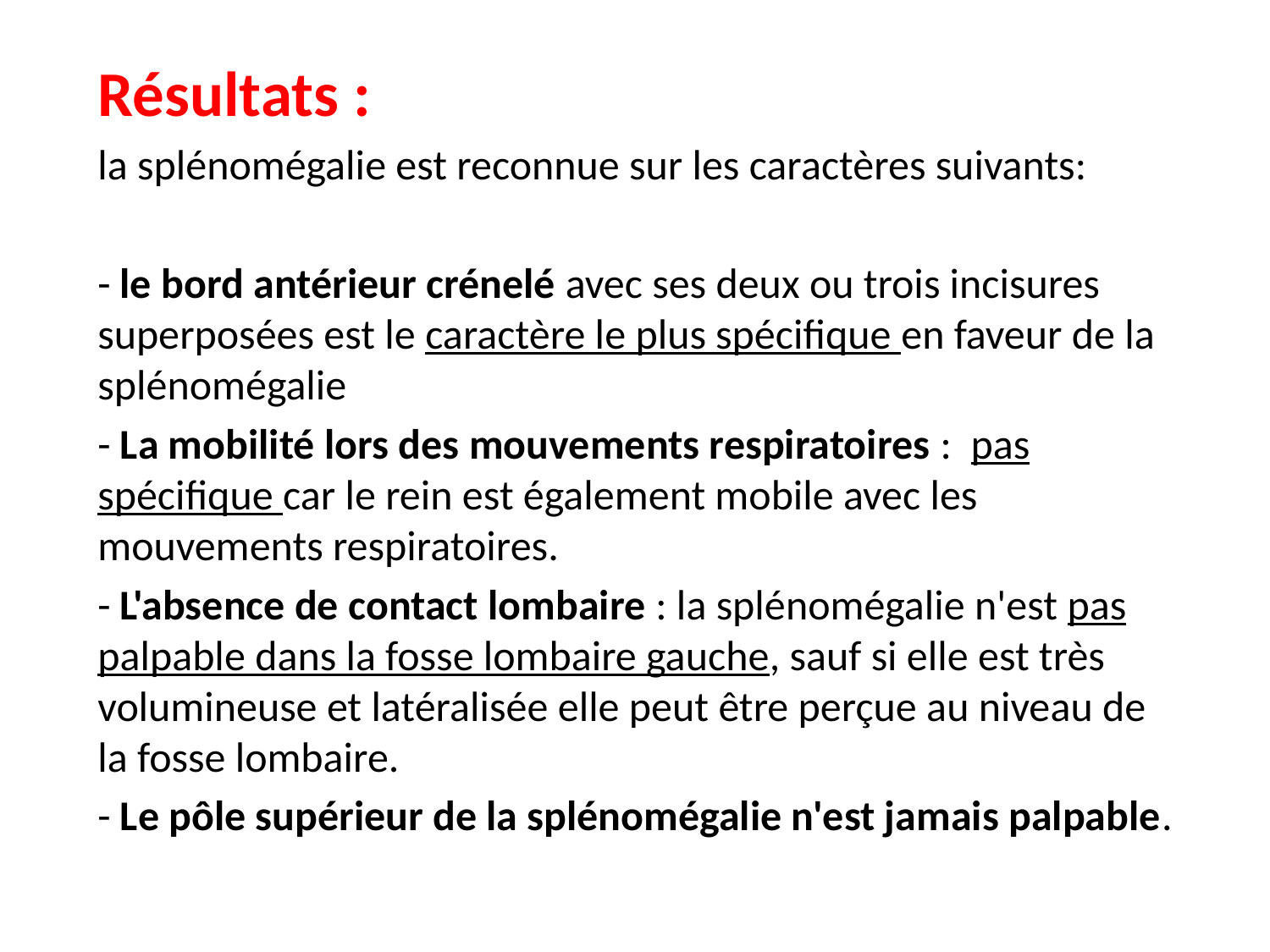

Résultats :
la splénomégalie est reconnue sur les caractères suivants:

- le bord antérieur crénelé avec ses deux ou trois incisures superposées est le caractère le plus spécifique en faveur de la splénomégalie
- La mobilité lors des mouvements respiratoires :  pas spécifique car le rein est également mobile avec les mouvements respiratoires.
- L'absence de contact lombaire : la splénomégalie n'est pas palpable dans la fosse lombaire gauche, sauf si elle est très volumineuse et latéralisée elle peut être perçue au niveau de la fosse lombaire.
- Le pôle supérieur de la splénomégalie n'est jamais palpable.